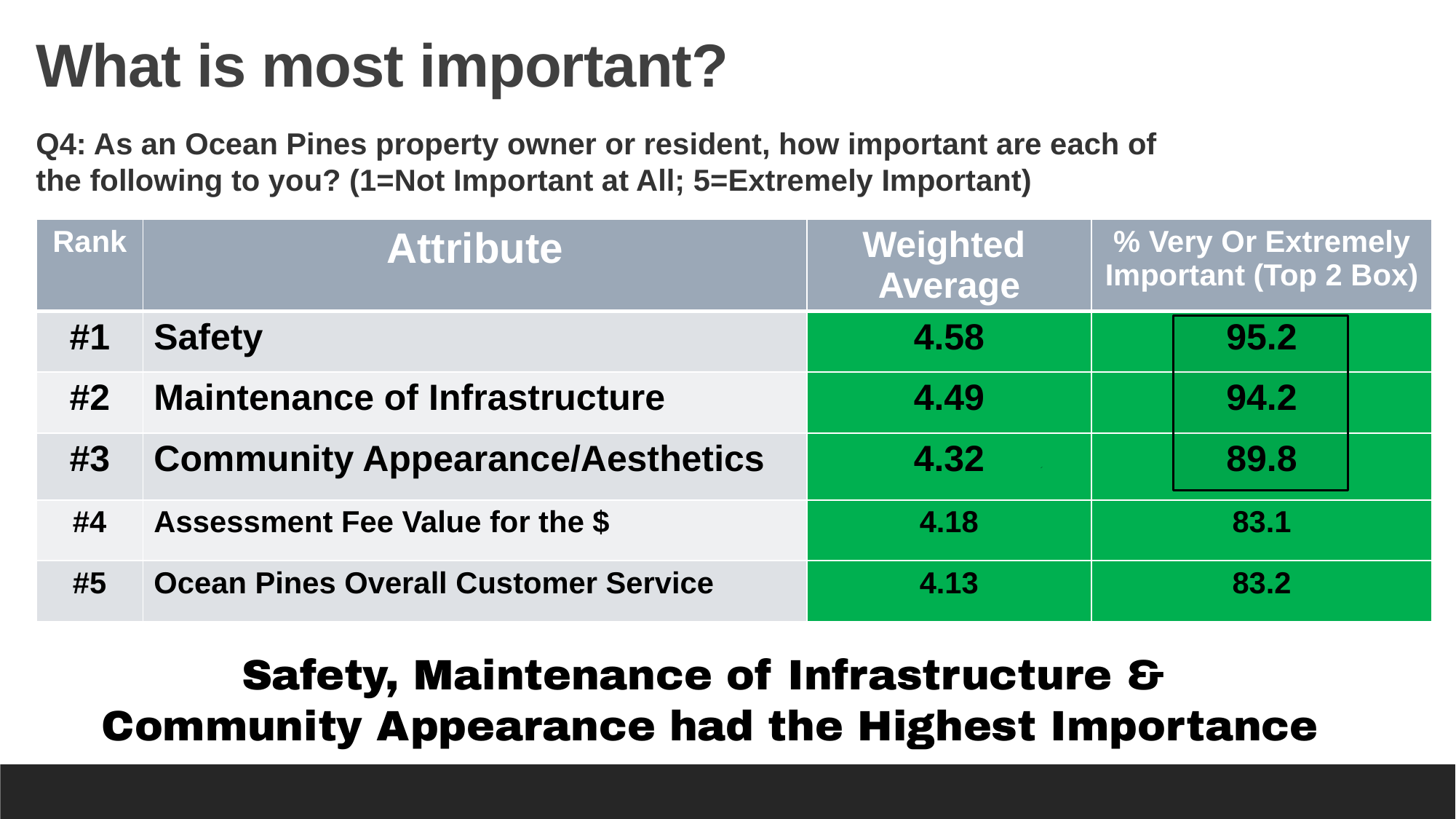

# What is most important?
Q4: As an Ocean Pines property owner or resident, how important are each of the following to you? (1=Not Important at All; 5=Extremely Important)
| Rank | Attribute | Weighted Average | % Very Or Extremely Important (Top 2 Box) |
| --- | --- | --- | --- |
| #1 | Safety | 4.58 | 95.2 |
| #2 | Maintenance of Infrastructure | 4.49 | 94.2 |
| #3 | Community Appearance/Aesthetics | 4.32 | 89.8 |
| #4 | Assessment Fee Value for the $ | 4.18 | 83.1 |
| #5 | Ocean Pines Overall Customer Service | 4.13 | 83.2 |

Safety, Maintenance of Infrastructure &
Community Appearance had the Highest Importance